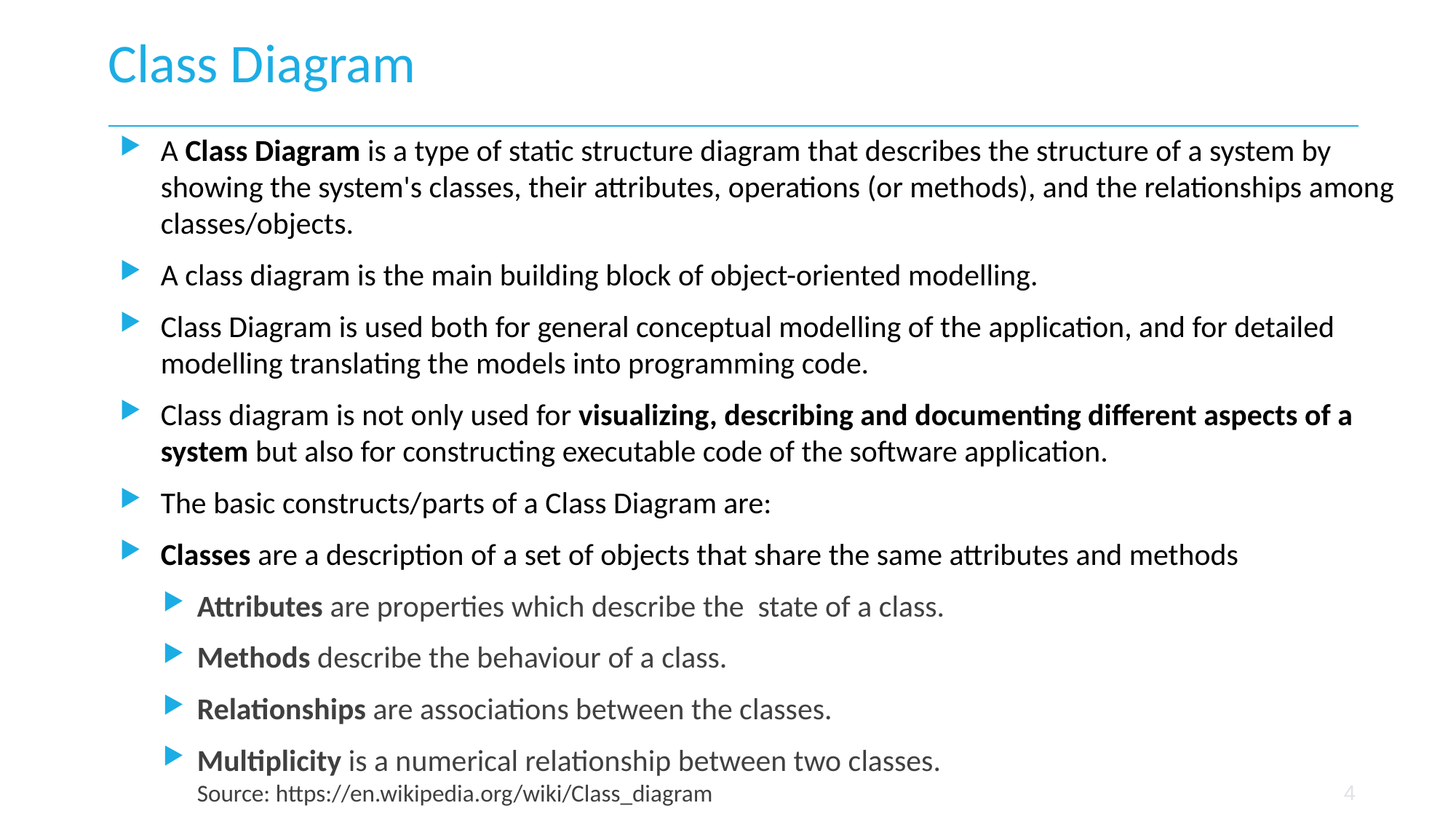

# Class Diagram
A Class Diagram is a type of static structure diagram that describes the structure of a system by showing the system's classes, their attributes, operations (or methods), and the relationships among classes/objects.
A class diagram is the main building block of object-oriented modelling.
Class Diagram is used both for general conceptual modelling of the application, and for detailed modelling translating the models into programming code.
Class diagram is not only used for visualizing, describing and documenting different aspects of a system but also for constructing executable code of the software application.
The basic constructs/parts of a Class Diagram are:
Classes are a description of a set of objects that share the same attributes and methods
Attributes are properties which describe the  state of a class.
Methods describe the behaviour of a class.
Relationships are associations between the classes.
Multiplicity is a numerical relationship between two classes.
Source: https://en.wikipedia.org/wiki/Class_diagram

4